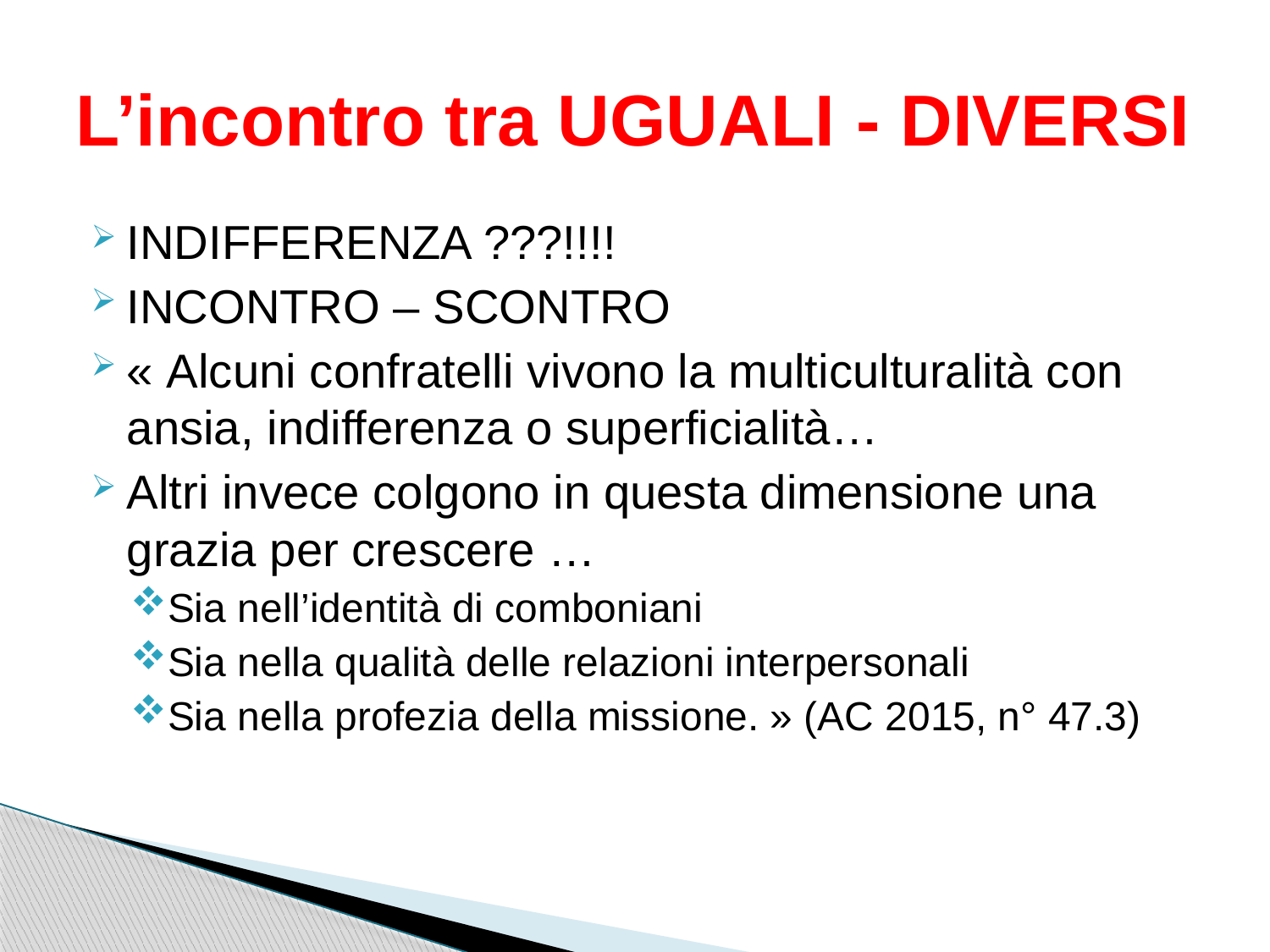

# L’incontro tra UGUALI - DIVERSI
INDIFFERENZA ???!!!!
INCONTRO – SCONTRO
« Alcuni confratelli vivono la multiculturalità con ansia, indifferenza o superficialità…
Altri invece colgono in questa dimensione una grazia per crescere …
Sia nell’identità di comboniani
Sia nella qualità delle relazioni interpersonali
Sia nella profezia della missione. » (AC 2015, n° 47.3)